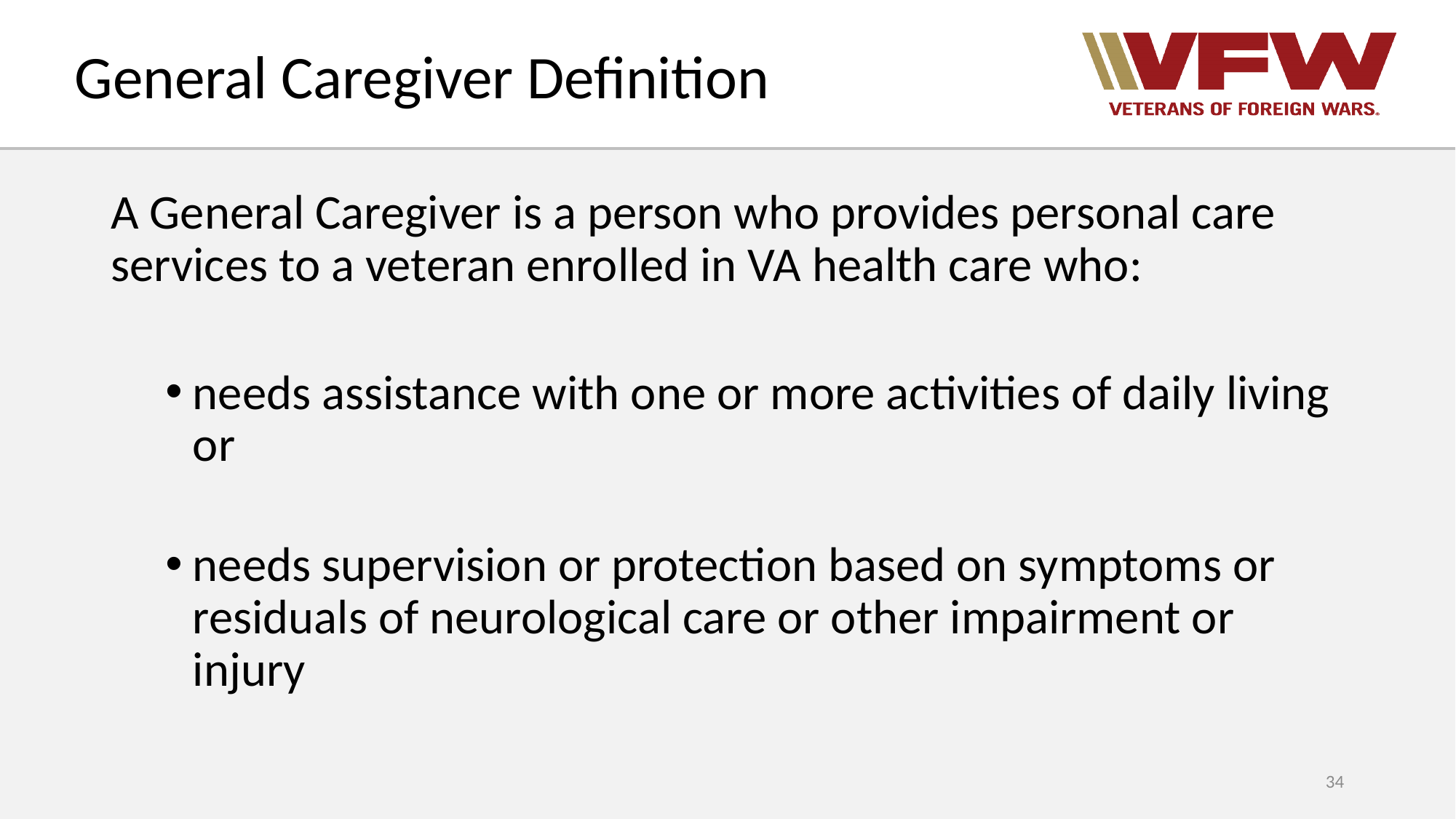

# General Caregiver Definition
A General Caregiver is a person who provides personal care services to a veteran enrolled in VA health care who:

needs assistance with one or more activities of daily living or

needs supervision or protection based on symptoms or residuals of neurological care or other impairment or injury
34